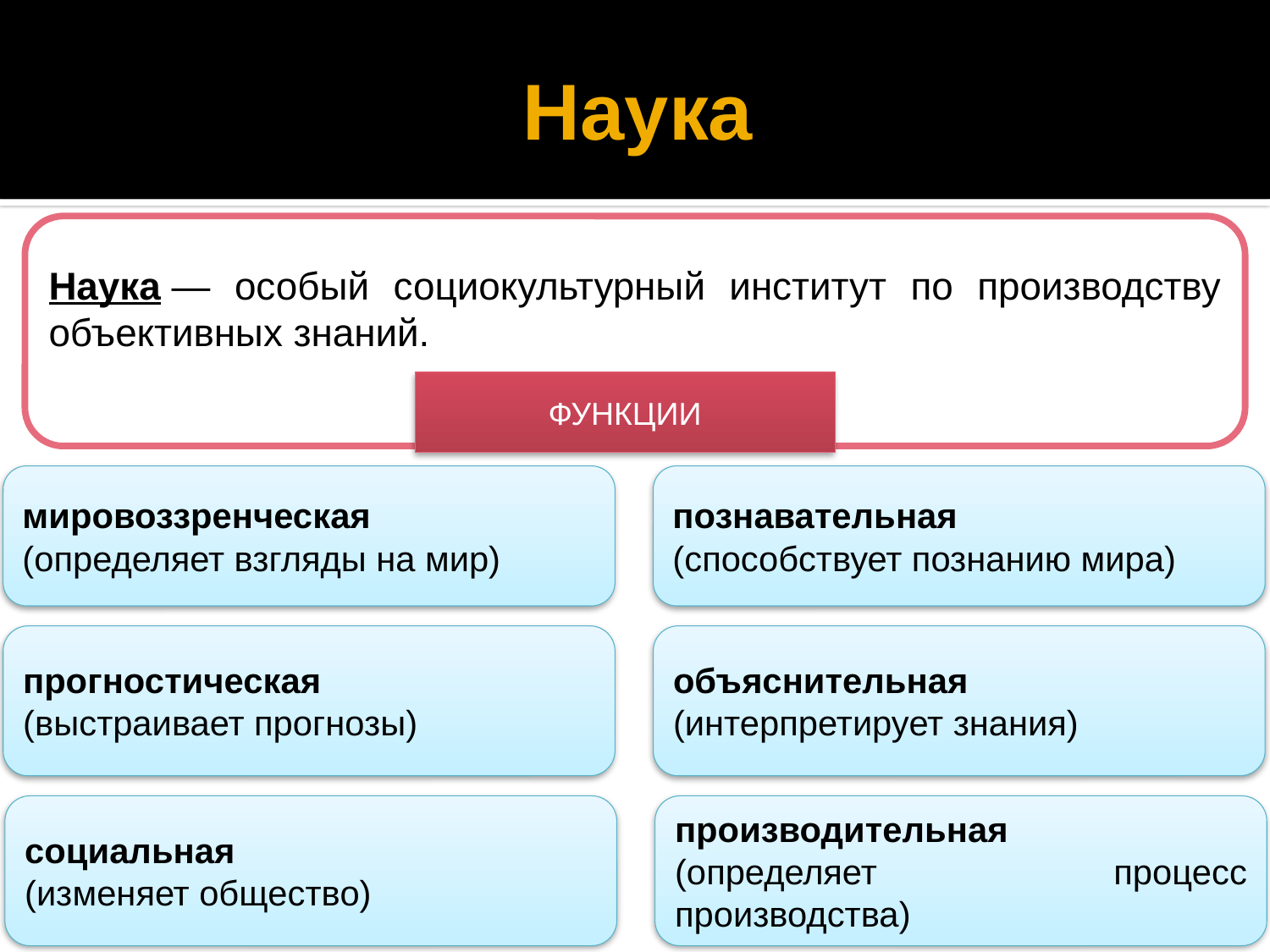

# Наука
Наука — особый социокультурный институт по производству объективных знаний.

ФУНКЦИИ
мировоззренческая
(определяет взгляды на мир)
познавательная
(способствует познанию мира)
прогностическая
(выстраивает прогнозы)
объяснительная (интерпретирует знания)
социальная
(изменяет общество)
производительная
(определяет процесс производства)